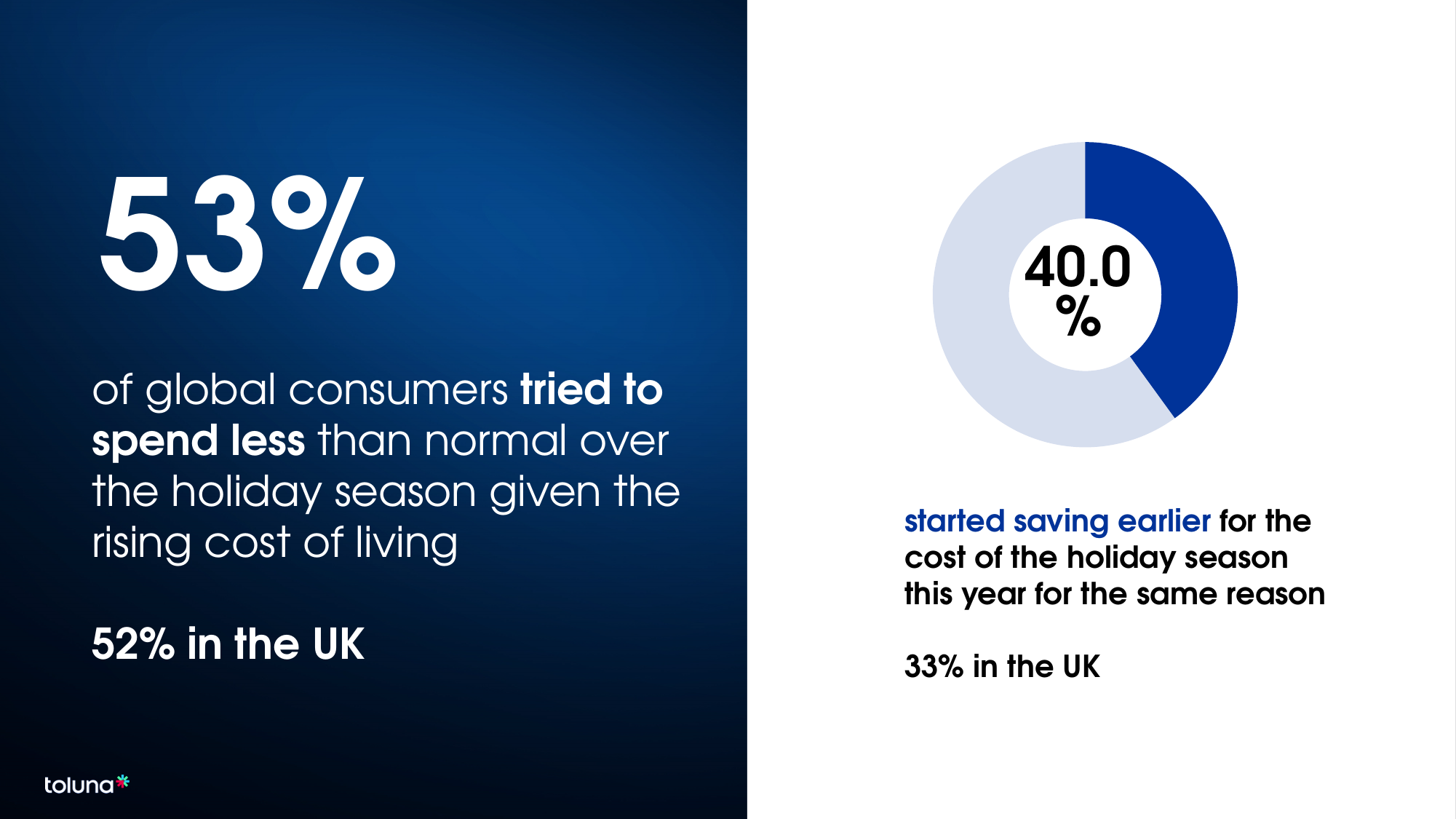

### Chart

| Category | Sales |
|---|---|
| 1st Qtr | 0.4 |
| 2nd Qtr | 0.6 |
53%
of global consumers tried to spend less than normal over the holiday season given the rising cost of living

52% in the UK
started saving earlier for the cost of the holiday season this year for the same reason

33% in the UK